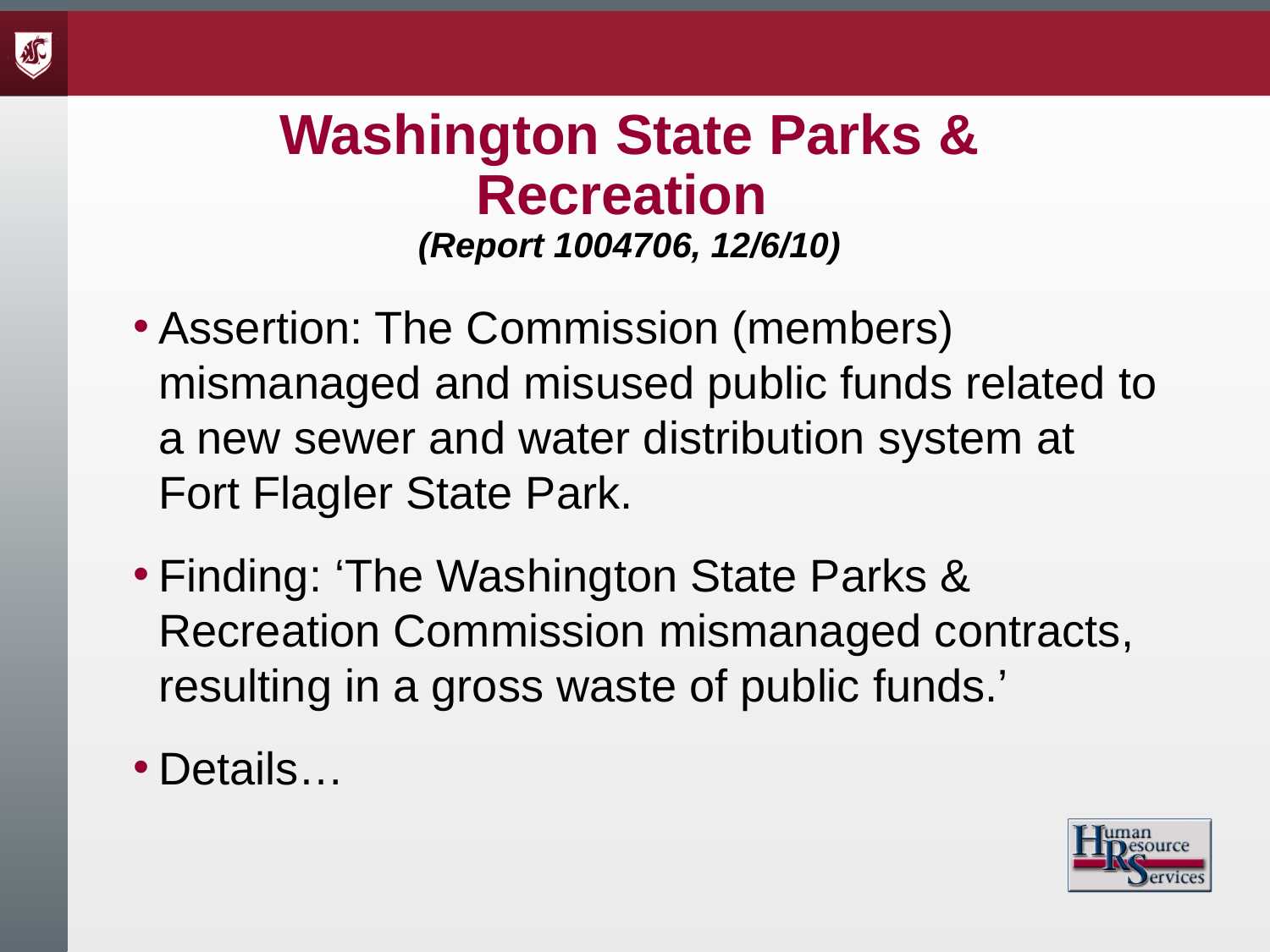

# Washington State Parks & Recreation (Report 1004706, 12/6/10)
Assertion: The Commission (members) mismanaged and misused public funds related to a new sewer and water distribution system at Fort Flagler State Park.
Finding: ‘The Washington State Parks & Recreation Commission mismanaged contracts, resulting in a gross waste of public funds.’
Details…